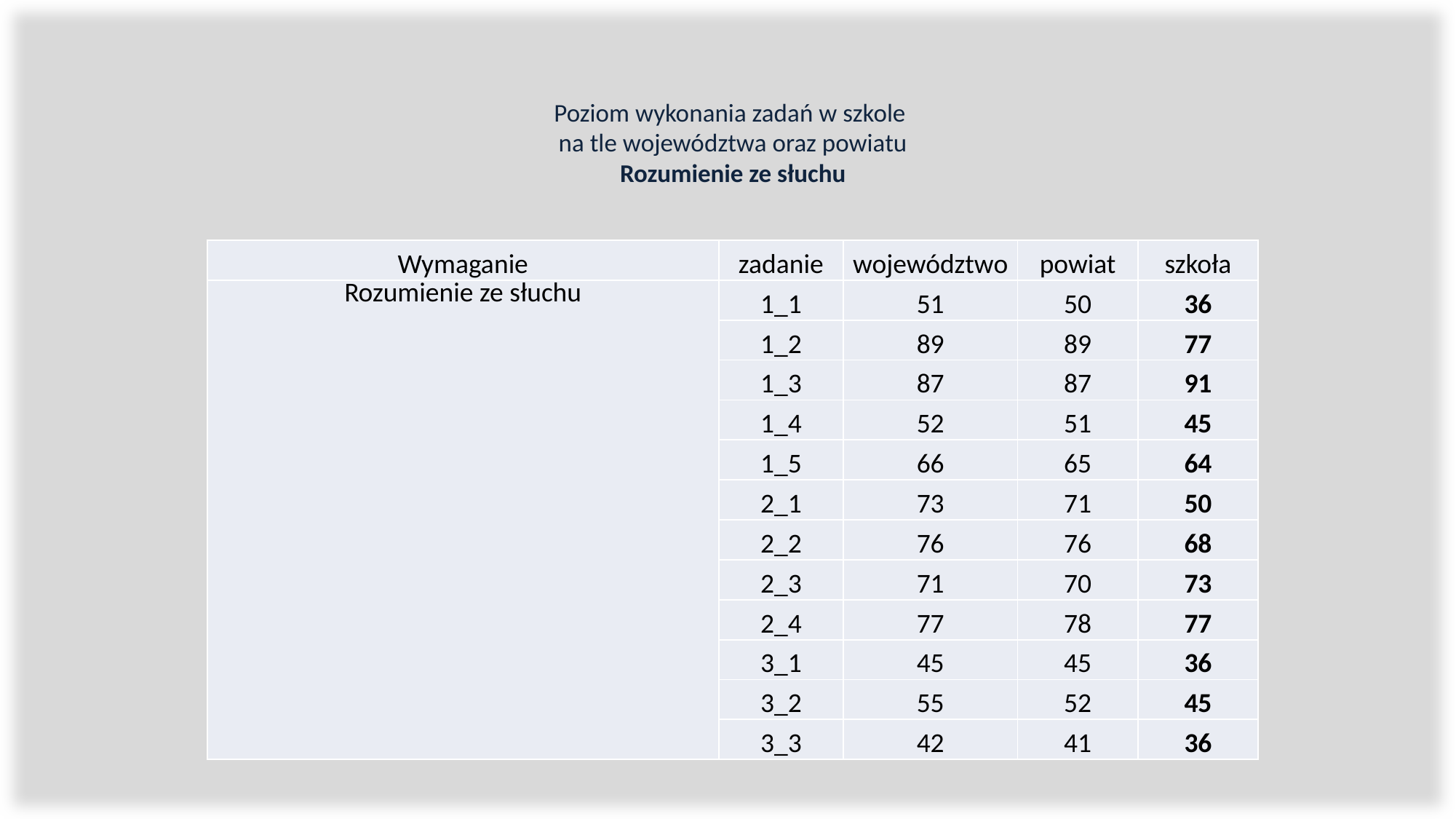

# Poziom wykonania zadań w szkole na tle województwa oraz powiatu Rozumienie ze słuchu
| Wymaganie | zadanie | województwo | powiat | szkoła |
| --- | --- | --- | --- | --- |
| Rozumienie ze słuchu | 1\_1 | 51 | 50 | 36 |
|  | 1\_2 | 89 | 89 | 77 |
|  | 1\_3 | 87 | 87 | 91 |
|  | 1\_4 | 52 | 51 | 45 |
|  | 1\_5 | 66 | 65 | 64 |
|  | 2\_1 | 73 | 71 | 50 |
|  | 2\_2 | 76 | 76 | 68 |
|  | 2\_3 | 71 | 70 | 73 |
|  | 2\_4 | 77 | 78 | 77 |
|  | 3\_1 | 45 | 45 | 36 |
|  | 3\_2 | 55 | 52 | 45 |
|  | 3\_3 | 42 | 41 | 36 |